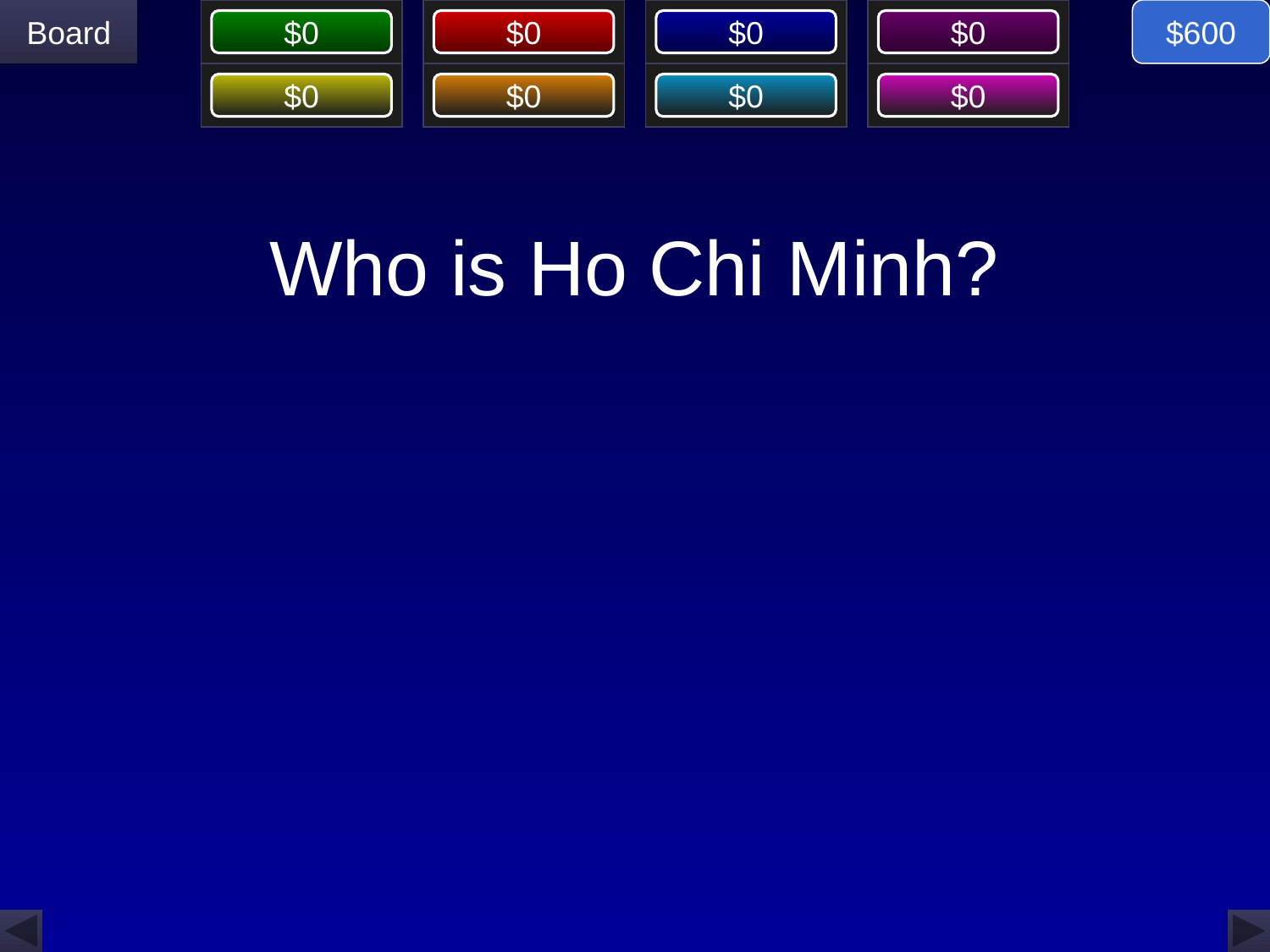

$600
# Who is Ho Chi Minh?